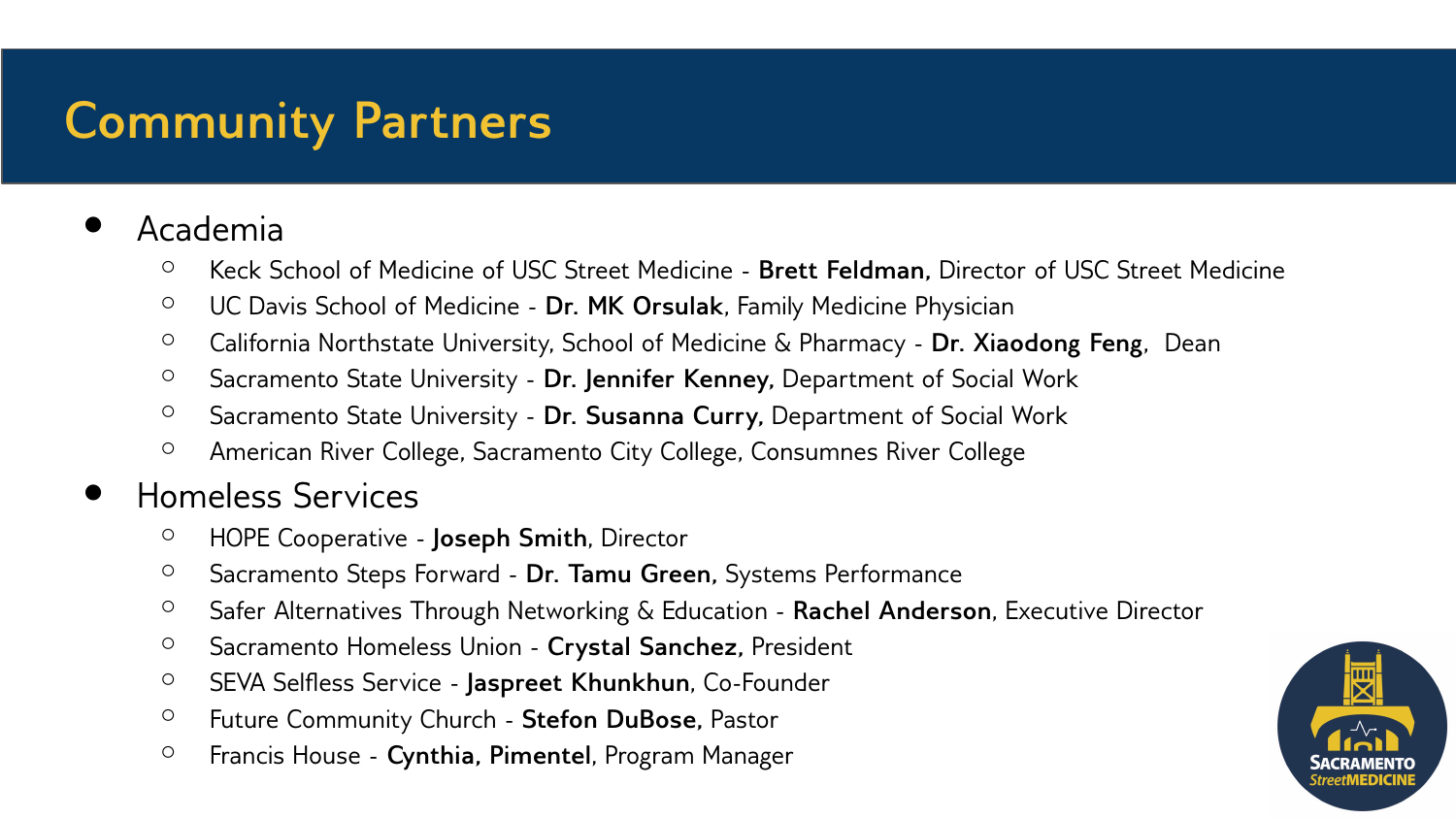

# Community Partners
Academia
Keck School of Medicine of USC Street Medicine - Brett Feldman, Director of USC Street Medicine
UC Davis School of Medicine - Dr. MK Orsulak, Family Medicine Physician
California Northstate University, School of Medicine & Pharmacy - Dr. Xiaodong Feng,  Dean
Sacramento State University - Dr. Jennifer Kenney, Department of Social Work
Sacramento State University - Dr. Susanna Curry, Department of Social Work
American River College, Sacramento City College, Consumnes River College
Homeless Services
HOPE Cooperative - Joseph Smith, Director
Sacramento Steps Forward - Dr. Tamu Green, Systems Performance
Safer Alternatives Through Networking & Education - Rachel Anderson, Executive Director
Sacramento Homeless Union - Crystal Sanchez, President
SEVA Selfless Service - Jaspreet Khunkhun, Co-Founder
Future Community Church - Stefon DuBose, Pastor
Francis House - Cynthia, Pimentel, Program Manager